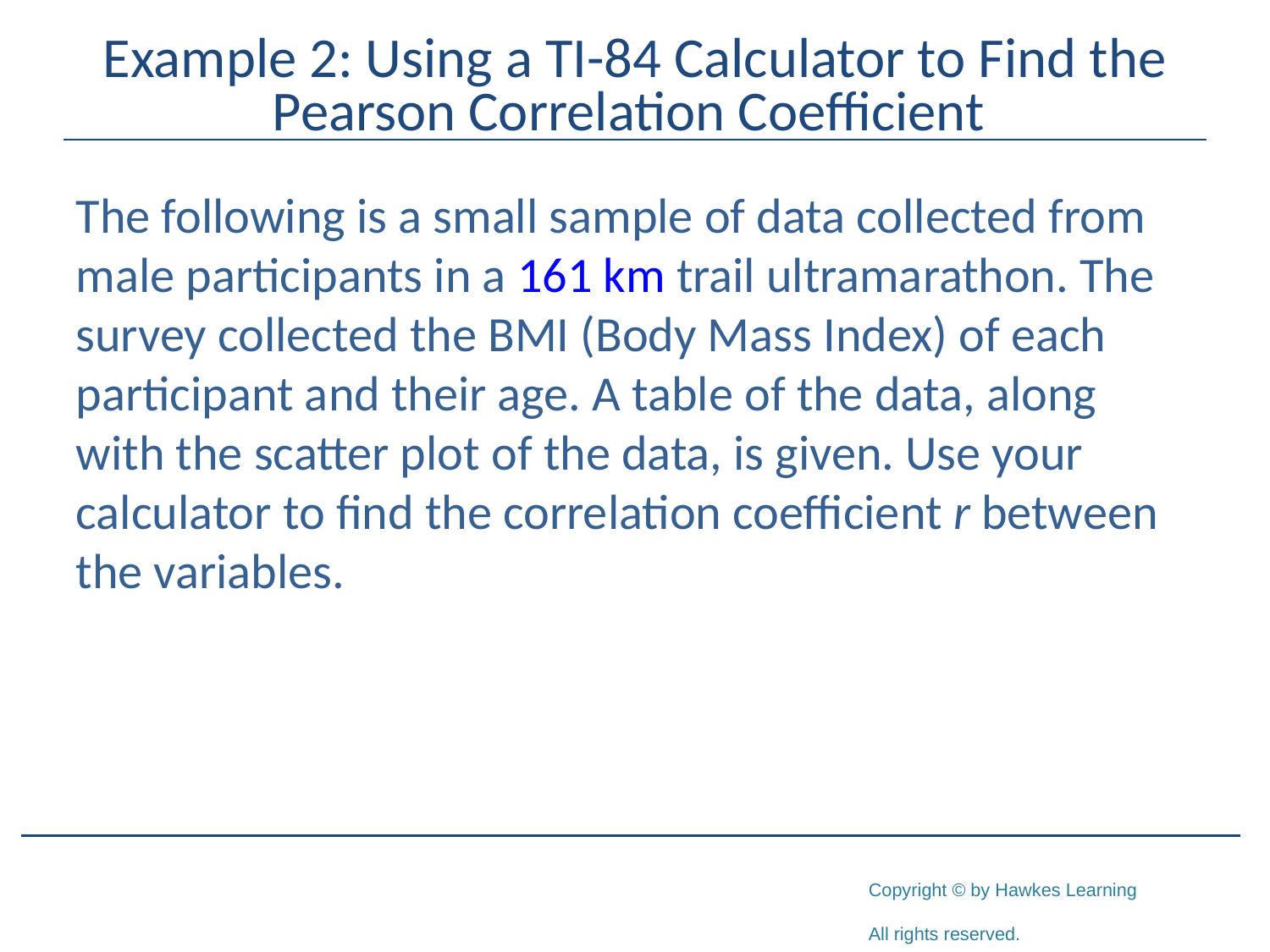

# Example 2: Using a TI-84 Calculator to Find the Pearson Correlation Coefficient
The following is a small sample of data collected from male participants in a 161 km trail ultramarathon. The survey collected the BMI (Body Mass Index) of each participant and their age. A table of the data, along with the scatter plot of the data, is given. Use your calculator to find the correlation coefficient r between the variables.